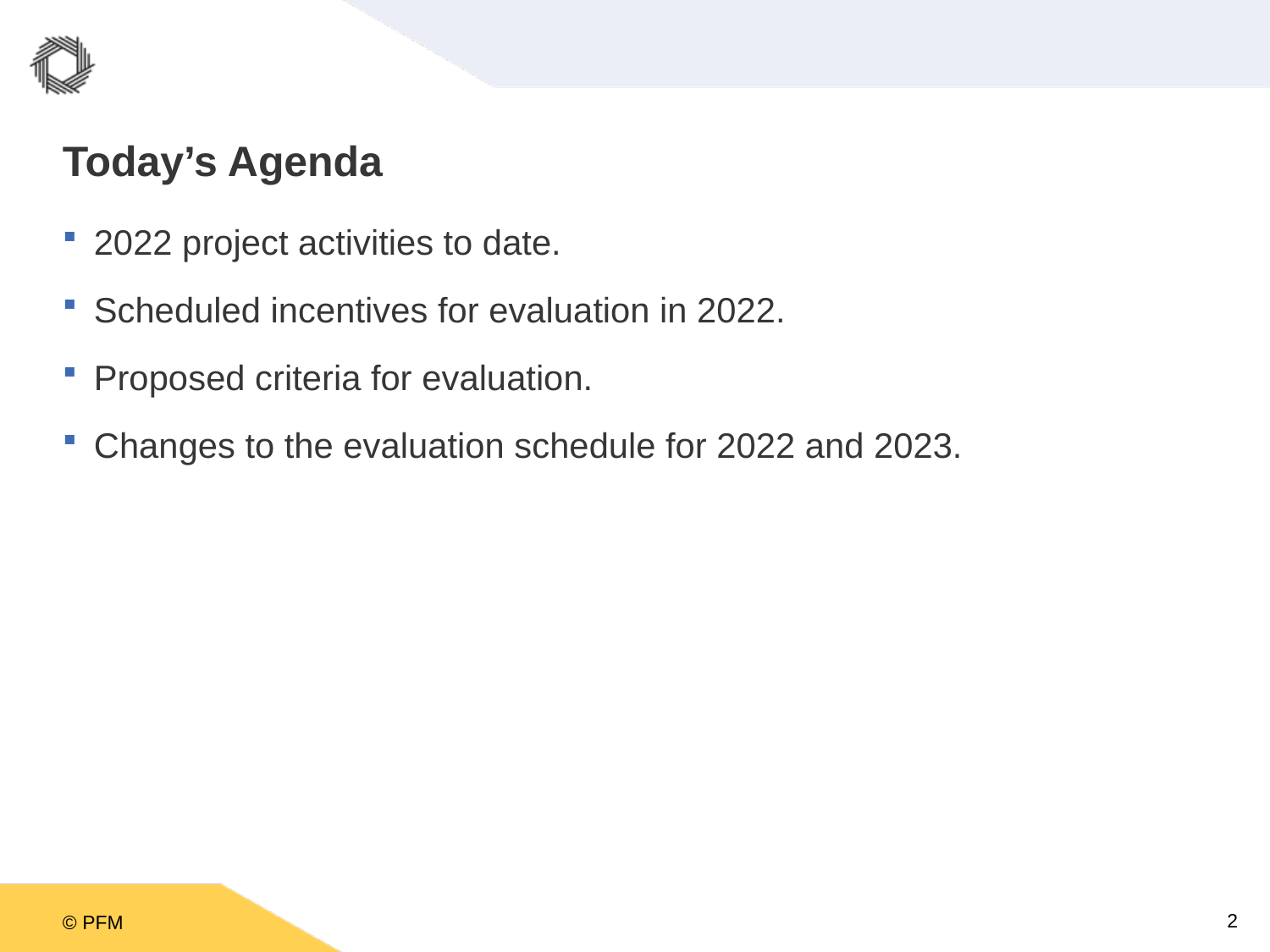

# Today’s Agenda
2022 project activities to date.
Scheduled incentives for evaluation in 2022.
Proposed criteria for evaluation.
Changes to the evaluation schedule for 2022 and 2023.